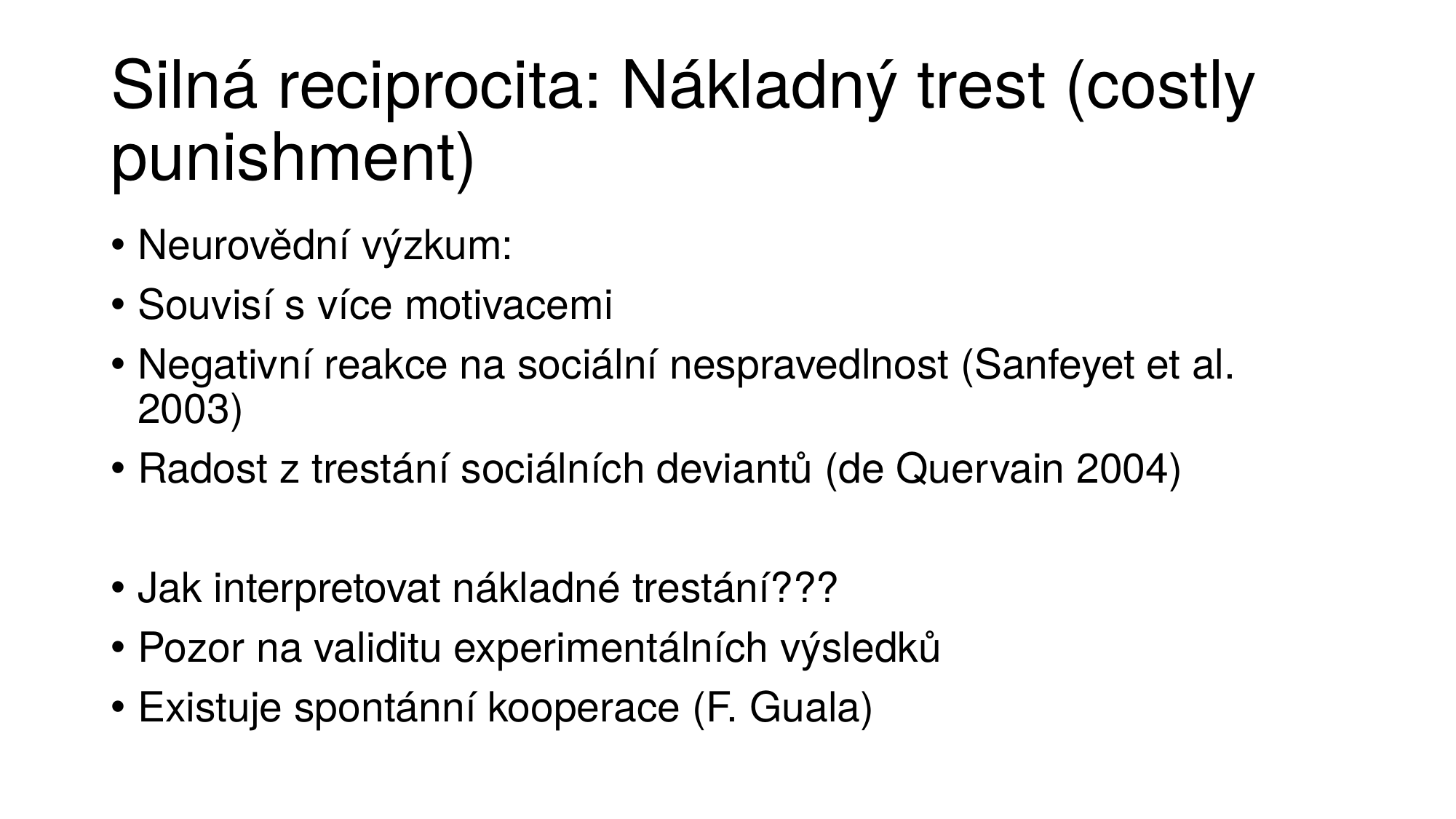

# Silná reciprocita: Nákladný trest (costly punishment)
Neurovědní výzkum:
Souvisí s více motivacemi
Negativní reakce na sociální nespravedlnost (Sanfeyet et al. 2003)
Radost z trestání sociálních deviantů (de Quervain 2004)

Jak interpretovat nákladné trestání???
Pozor na validitu experimentálních výsledků
Existuje spontánní kooperace (F. Guala)